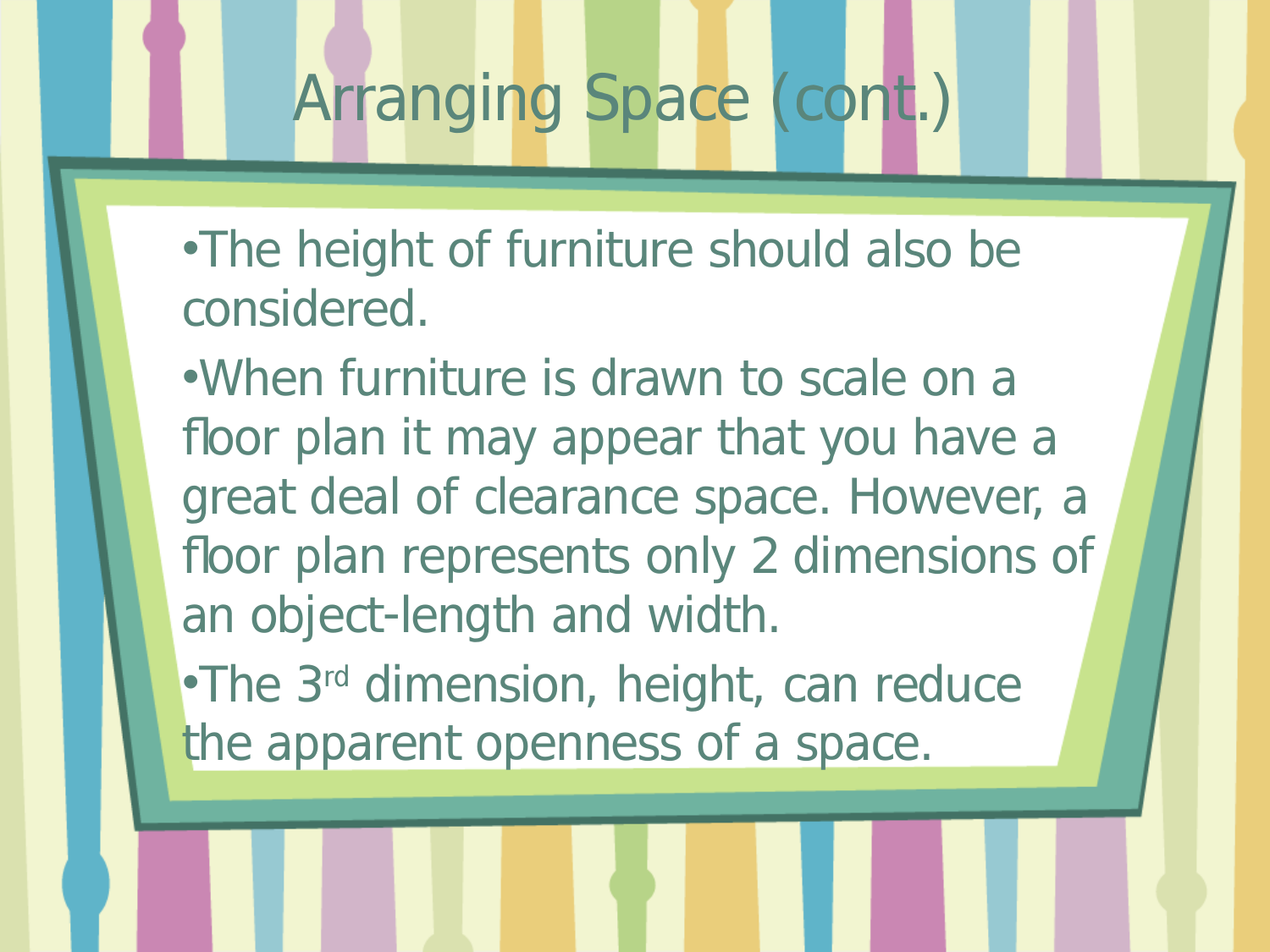

# Arranging Space (cont.)
The height of furniture should also be considered.
When furniture is drawn to scale on a floor plan it may appear that you have a great deal of clearance space. However, a floor plan represents only 2 dimensions of an object-length and width.
The 3rd dimension, height, can reduce the apparent openness of a space.